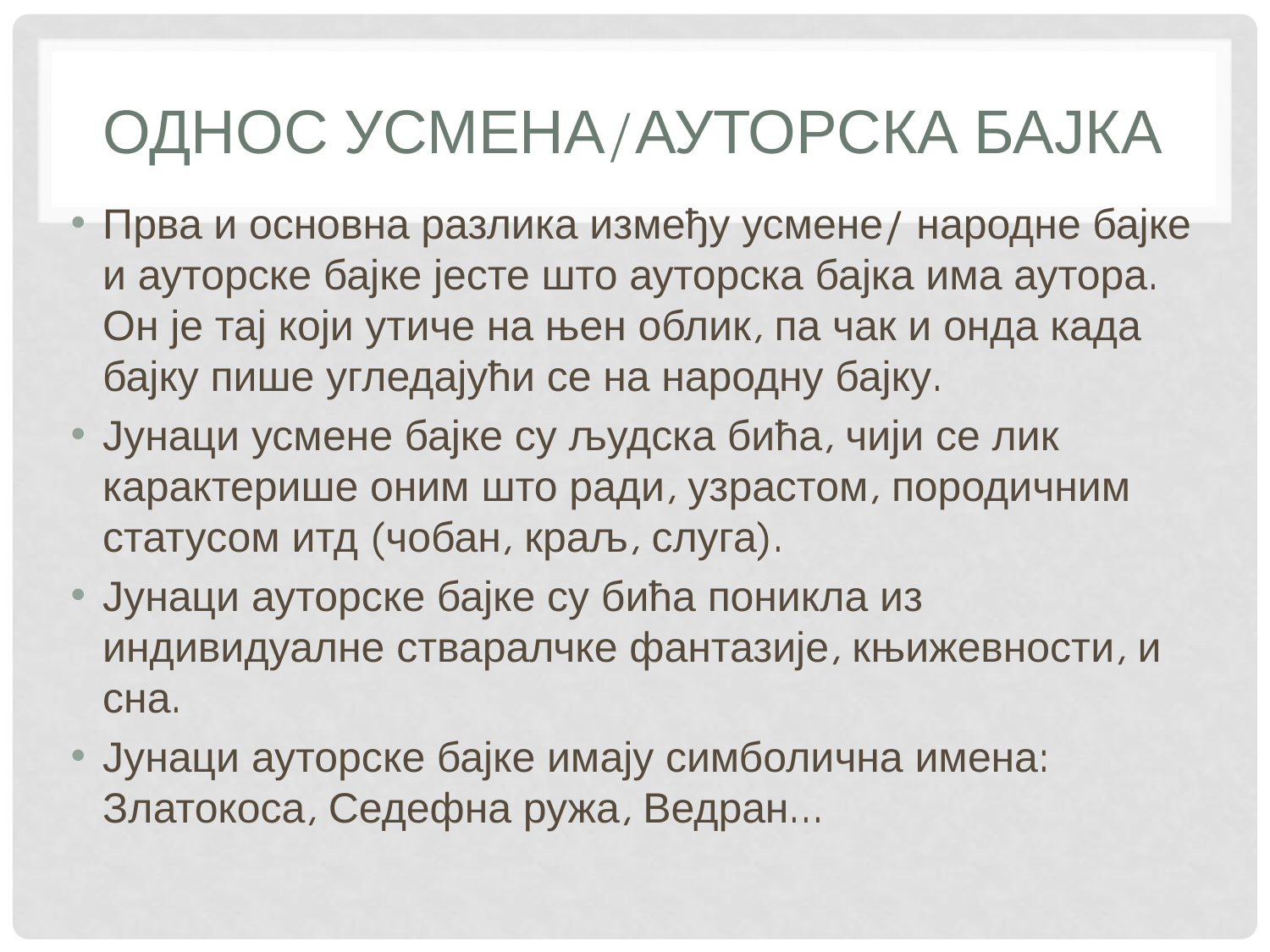

# ОДНОС УСМЕНА/АУТОРСКА БАЈКА
Прва и основна разлика између усмене/ народне бајке и ауторске бајке јесте што ауторска бајка има аутора. Он је тај који утиче на њен облик, па чак и онда када бајку пише угледајући се на народну бајку.
Јунаци усмене бајке су људска бића, чији се лик карактерише оним што ради, узрастом, породичним статусом итд (чобан, краљ, слуга).
Јунаци ауторске бајке су бића поникла из индивидуалне стваралчке фантазије, књижевности, и сна.
Јунаци ауторске бајке имају симболична имена: Златокоса, Седефна ружа, Ведран...